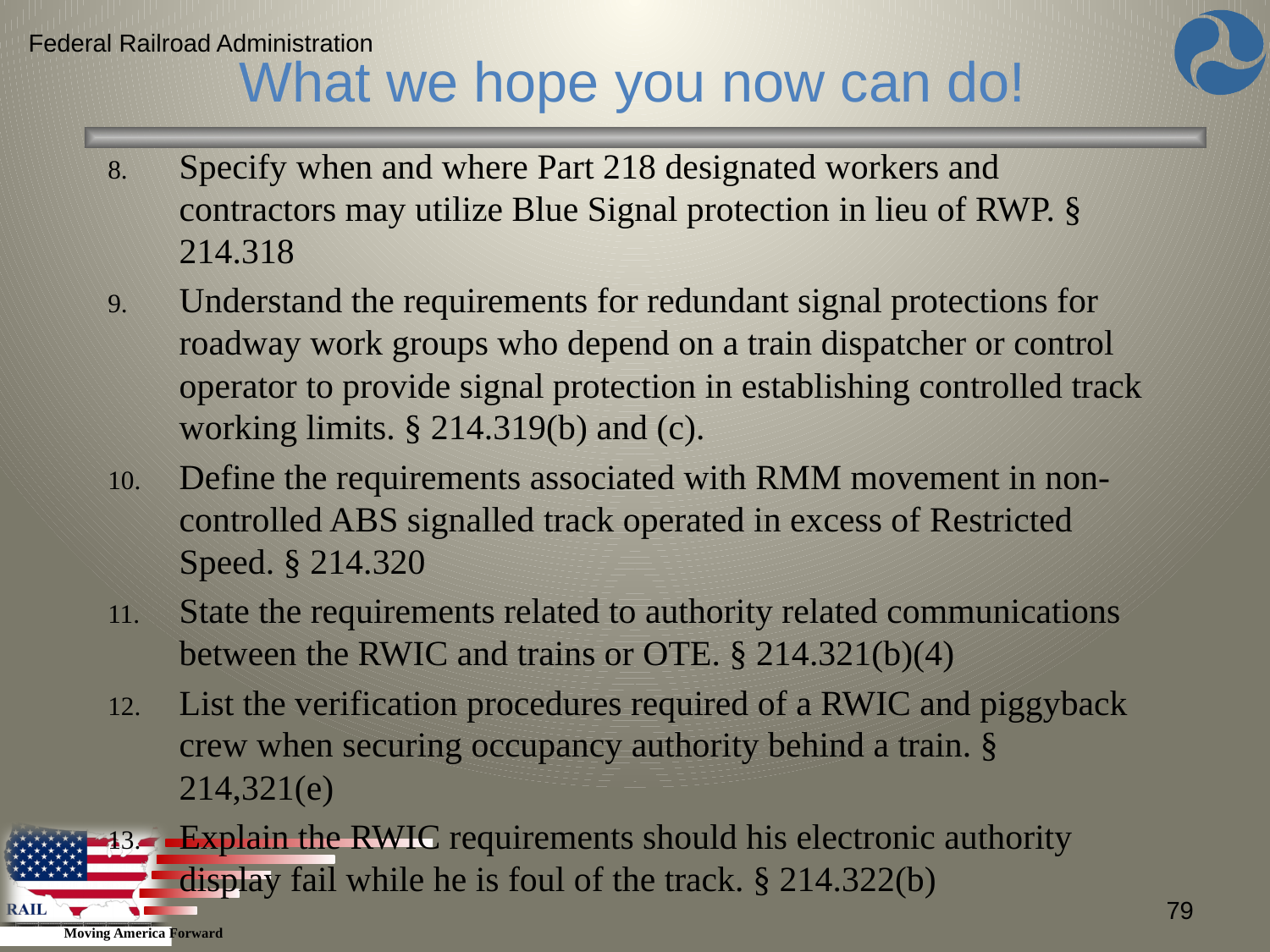

Federal Railroad Administration
What we hope you now can do!

Specify when and where Part 218 designated workers and contractors may utilize Blue Signal protection in lieu of RWP. § 214.318
Understand the requirements for redundant signal protections for roadway work groups who depend on a train dispatcher or control operator to provide signal protection in establishing controlled track working limits. § 214.319(b) and (c).
Define the requirements associated with RMM movement in non-controlled ABS signalled track operated in excess of Restricted Speed. § 214.320
State the requirements related to authority related communications between the RWIC and trains or OTE. § 214.321(b)(4)
List the verification procedures required of a RWIC and piggyback crew when securing occupancy authority behind a train. § 214,321(e)
Explain the RWIC requirements should his electronic authority display fail while he is foul of the track. § 214.322(b)

79